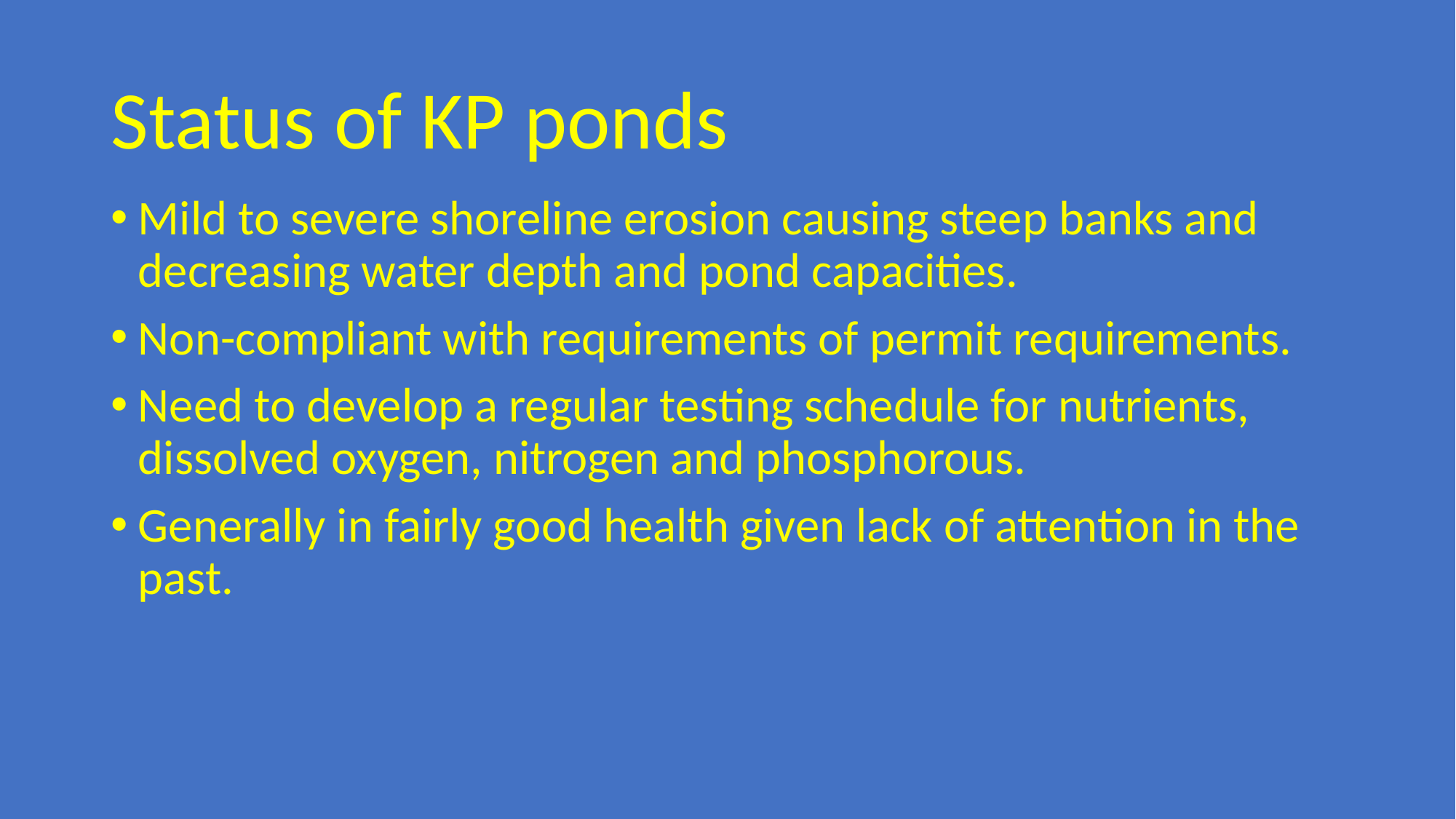

# Status of KP ponds
Mild to severe shoreline erosion causing steep banks and  decreasing water depth and pond capacities.
Non-compliant with requirements of permit requirements.
Need to develop a regular testing schedule for nutrients, dissolved oxygen, nitrogen and phosphorous.
Generally in fairly good health given lack of attention in the past.